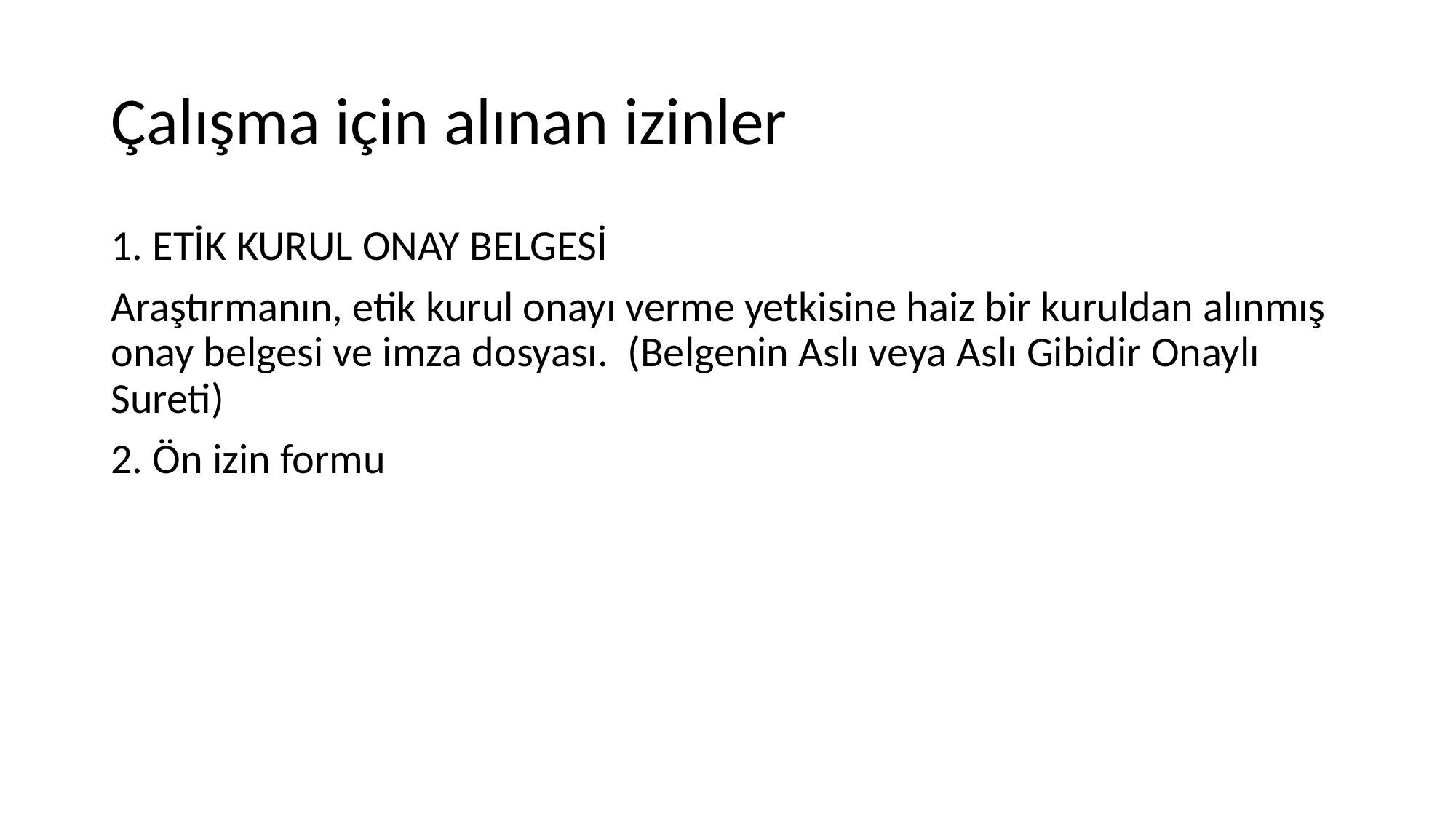

# Çalışma için alınan izinler
1. ETİK KURUL ONAY BELGESİ
Araştırmanın, etik kurul onayı verme yetkisine haiz bir kuruldan alınmış onay belgesi ve imza dosyası.  (Belgenin Aslı veya Aslı Gibidir Onaylı Sureti)
2. Ön izin formu